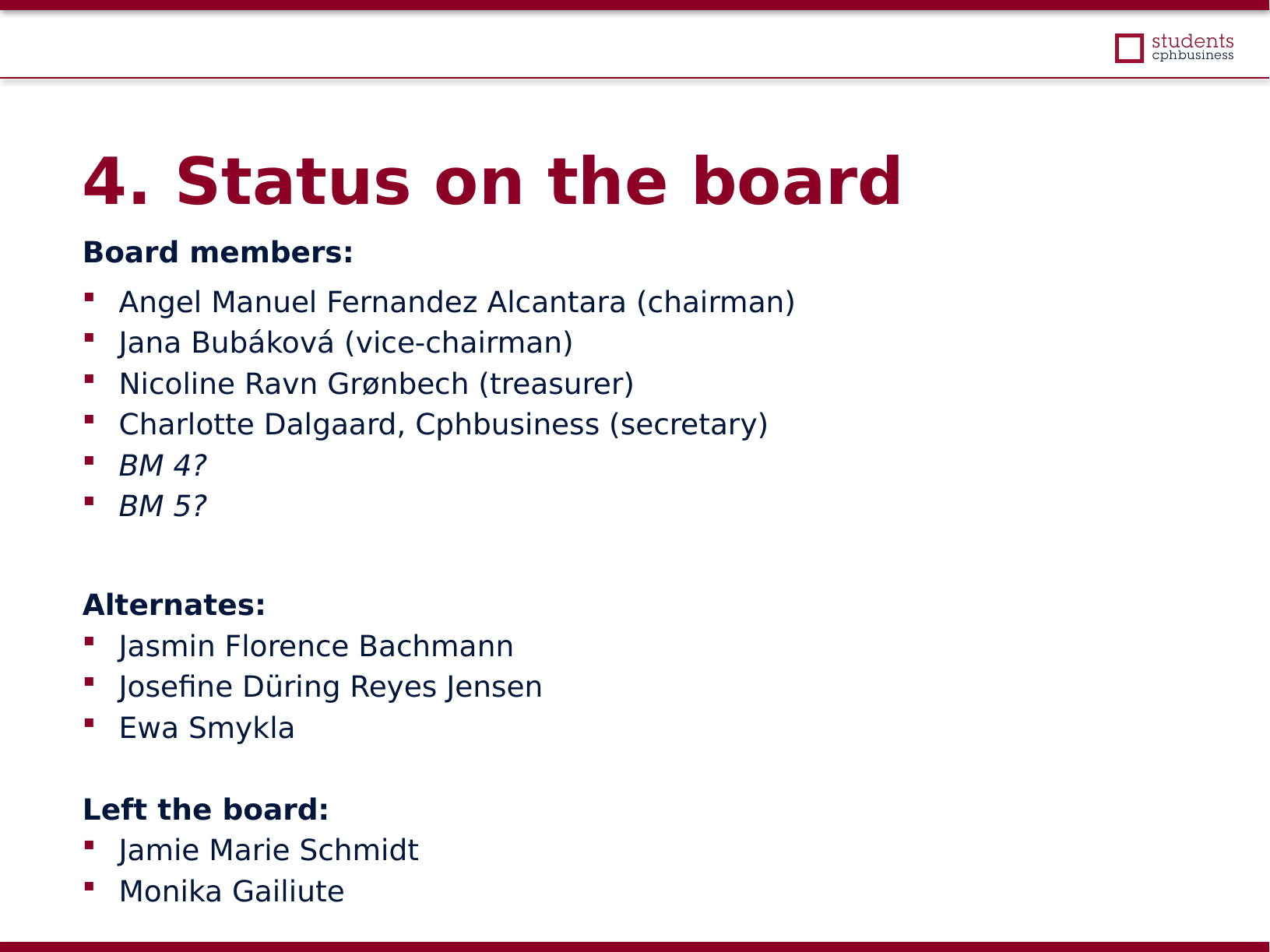

4. Status on the board

Board members:

Angel Manuel Fernandez Alcantara (chairman)
Jana Bubáková (vice-chairman)
Nicoline Ravn Grønbech (treasurer)
Charlotte Dalgaard, Cphbusiness (secretary)
BM 4?
BM 5?

Alternates:
Jasmin Florence Bachmann
Josefine Düring Reyes Jensen
Ewa Smykla

Left the board:
Jamie Marie Schmidt
Monika Gailiute